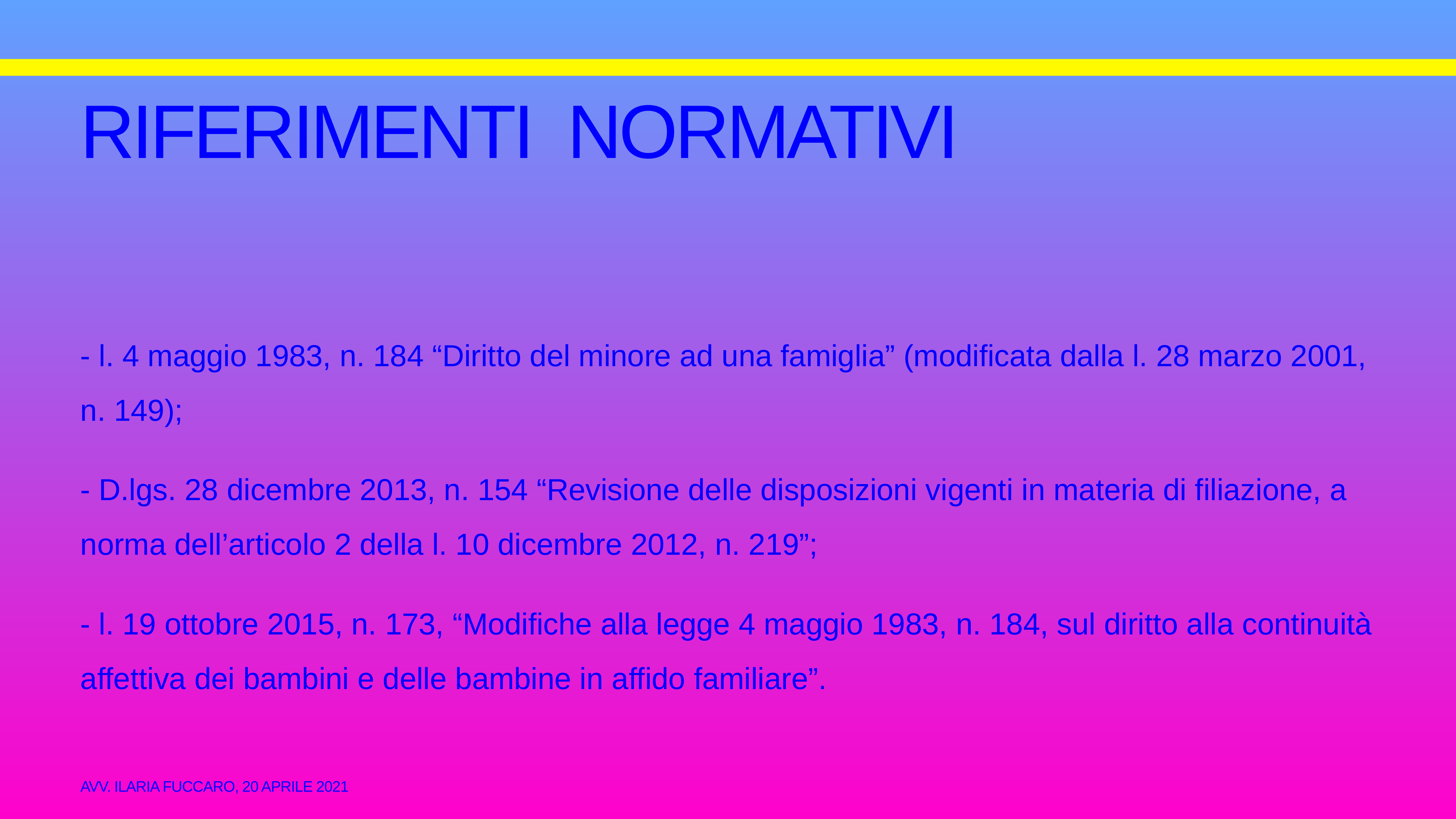

# Riferimenti  normativi

- l. 4 maggio 1983, n. 184 “Diritto del minore ad una famiglia” (modificata dalla l. 28 marzo 2001, n. 149);
- D.lgs. 28 dicembre 2013, n. 154 “Revisione delle disposizioni vigenti in materia di filiazione, a norma dell’articolo 2 della l. 10 dicembre 2012, n. 219”;
- l. 19 ottobre 2015, n. 173, “Modifiche alla legge 4 maggio 1983, n. 184, sul diritto alla continuità affettiva dei bambini e delle bambine in affido familiare”.
Avv. Ilaria Fuccaro, 20 aprile 2021